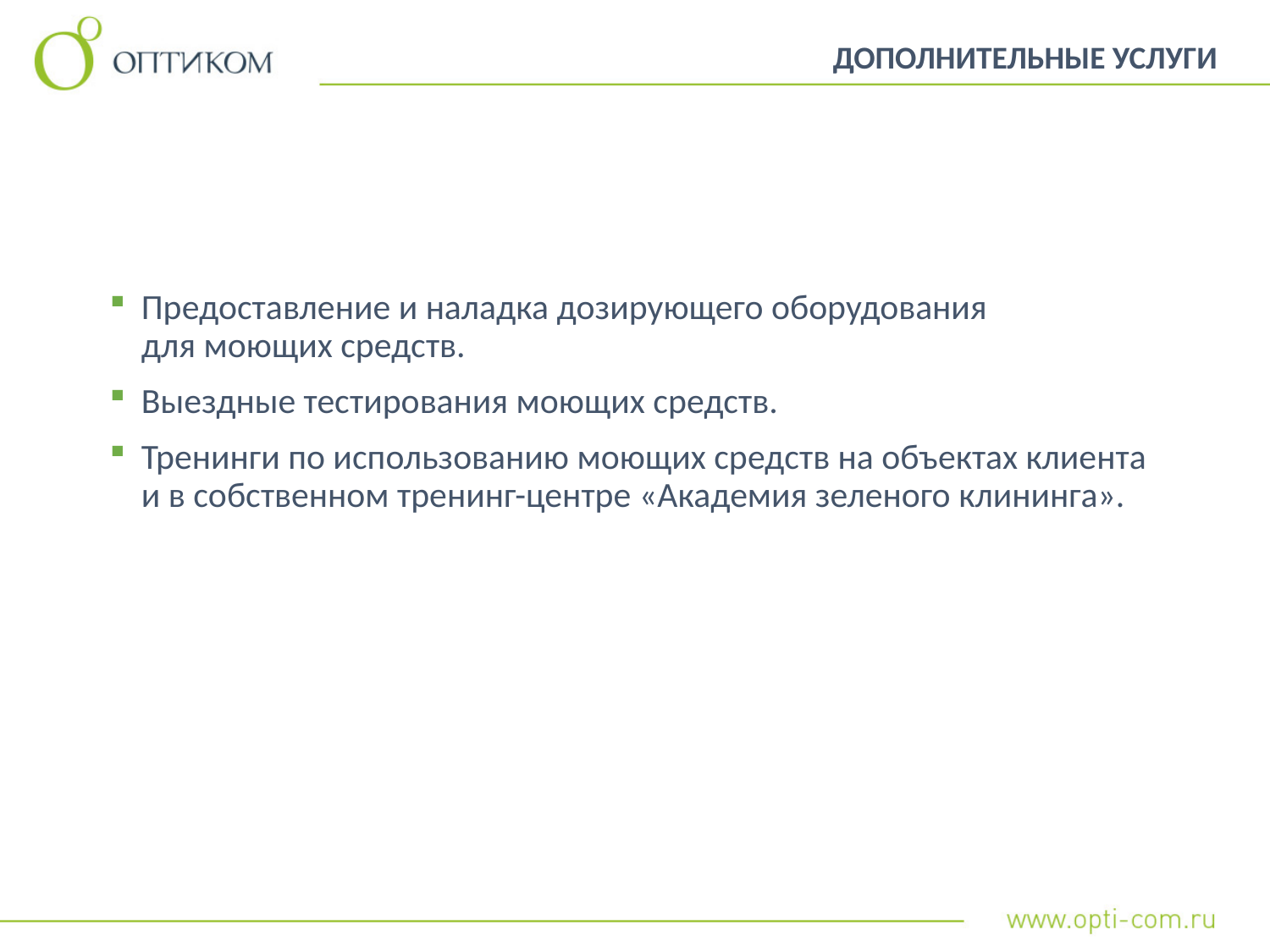

ДОПОЛНИТЕЛЬНЫЕ УСЛУГИ
Предоставление и наладка дозирующего оборудования для моющих средств.
Выездные тестирования моющих средств.
Тренинги по использованию моющих средств на объектах клиента и в собственном тренинг-центре «Академия зеленого клининга».